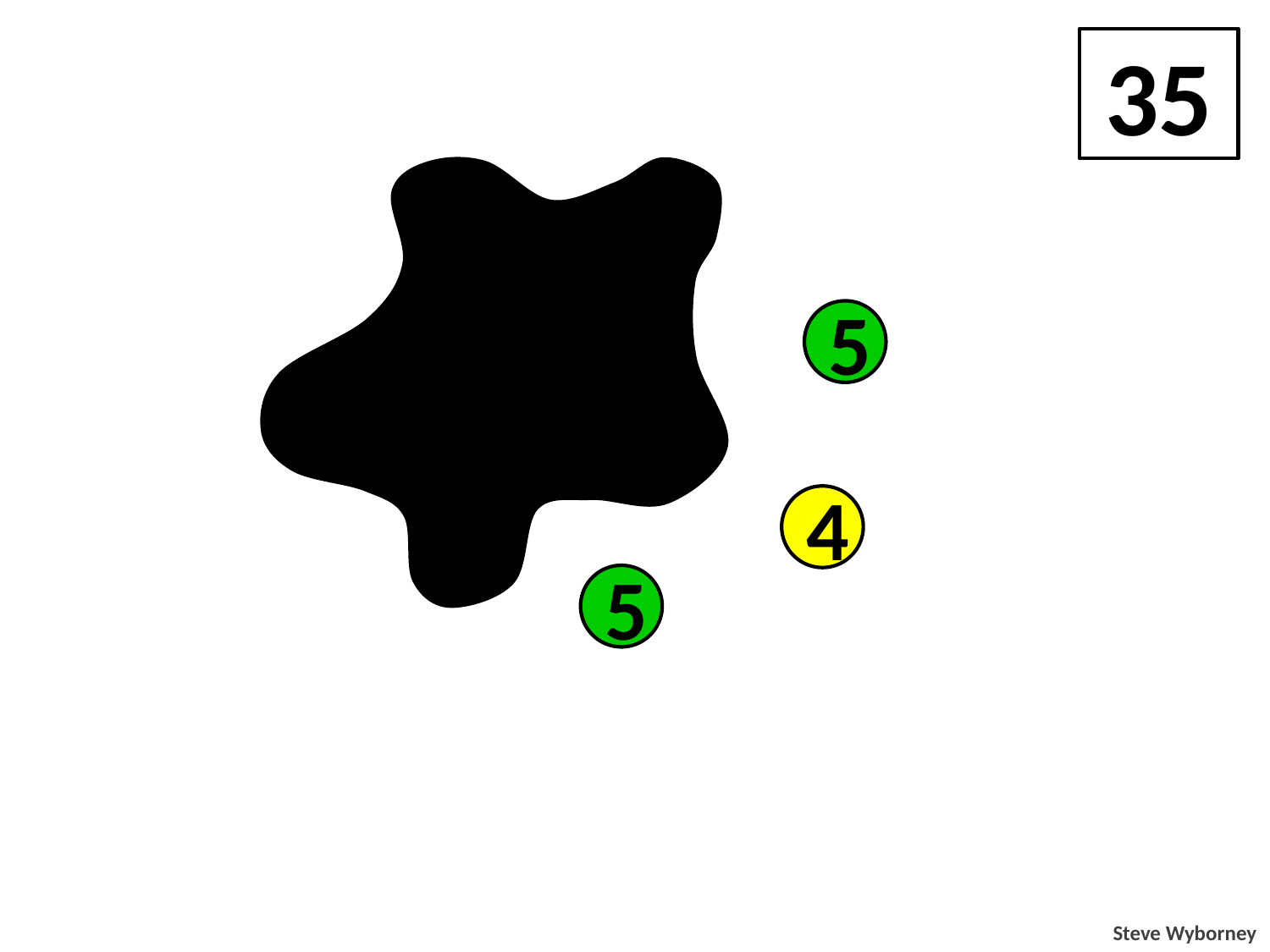

35

4
4
5
5
4
4
4
5
Steve Wyborney